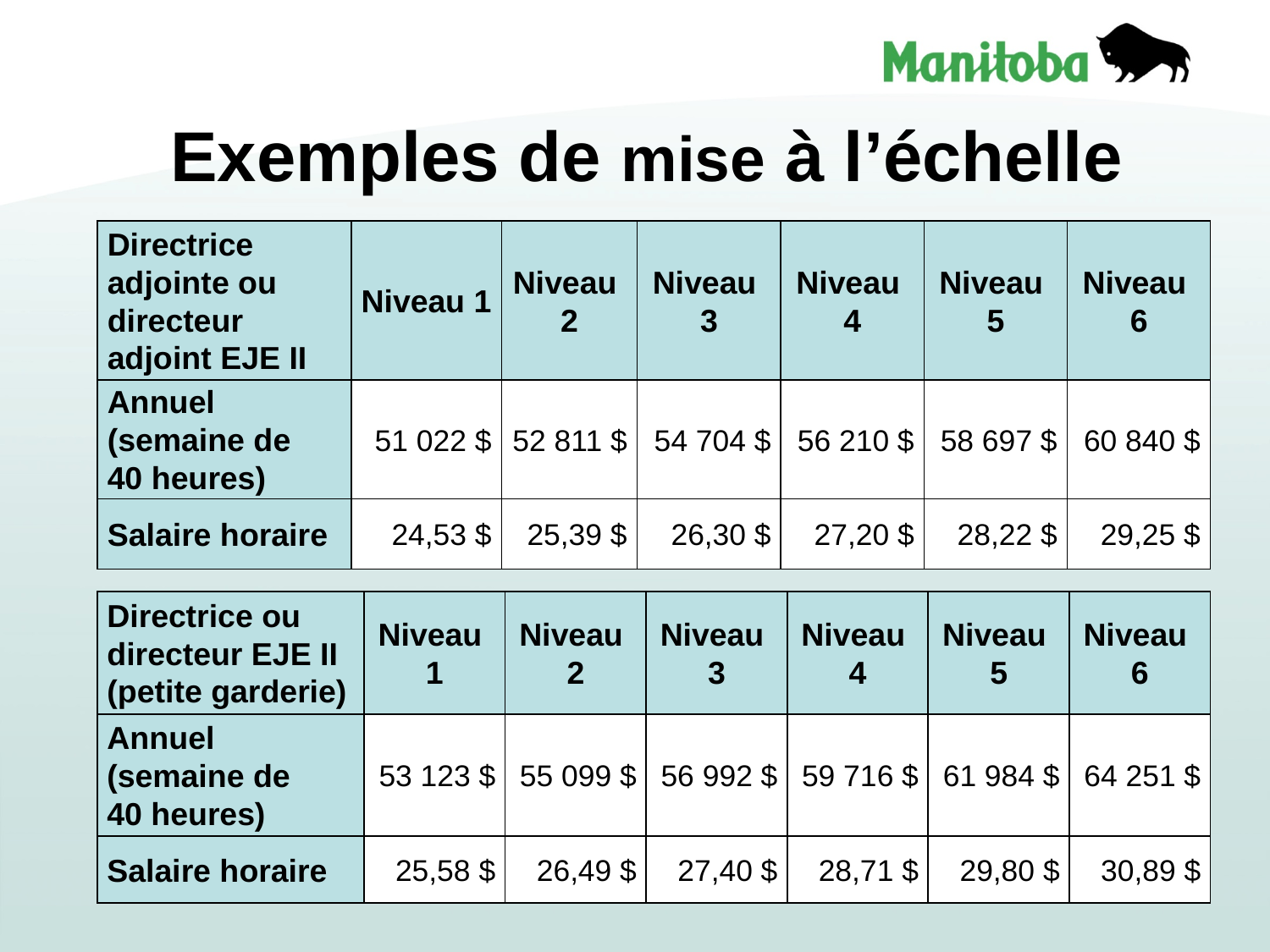

# Exemples de mise à l’échelle
| Directrice adjointe ou directeur adjoint EJE II | Niveau 1 | Niveau 2 | Niveau 3 | Niveau 4 | Niveau 5 | Niveau 6 |
| --- | --- | --- | --- | --- | --- | --- |
| Annuel (semaine de 40 heures) | 51 022 $ | 52 811 $ | 54 704 $ | 56 210 $ | 58 697 $ | 60 840 $ |
| Salaire horaire | 24,53 $ | 25,39 $ | 26,30 $ | 27,20 $ | 28,22 $ | 29,25 $ |
| Directrice ou directeur EJE II (petite garderie) | Niveau 1 | Niveau 2 | Niveau 3 | Niveau 4 | Niveau 5 | Niveau 6 |
| --- | --- | --- | --- | --- | --- | --- |
| Annuel (semaine de 40 heures) | 53 123 $ | 55 099 $ | 56 992 $ | 59 716 $ | 61 984 $ | 64 251 $ |
| Salaire horaire | 25,58 $ | 26,49 $ | 27,40 $ | 28,71 $ | 29,80 $ | 30,89 $ |